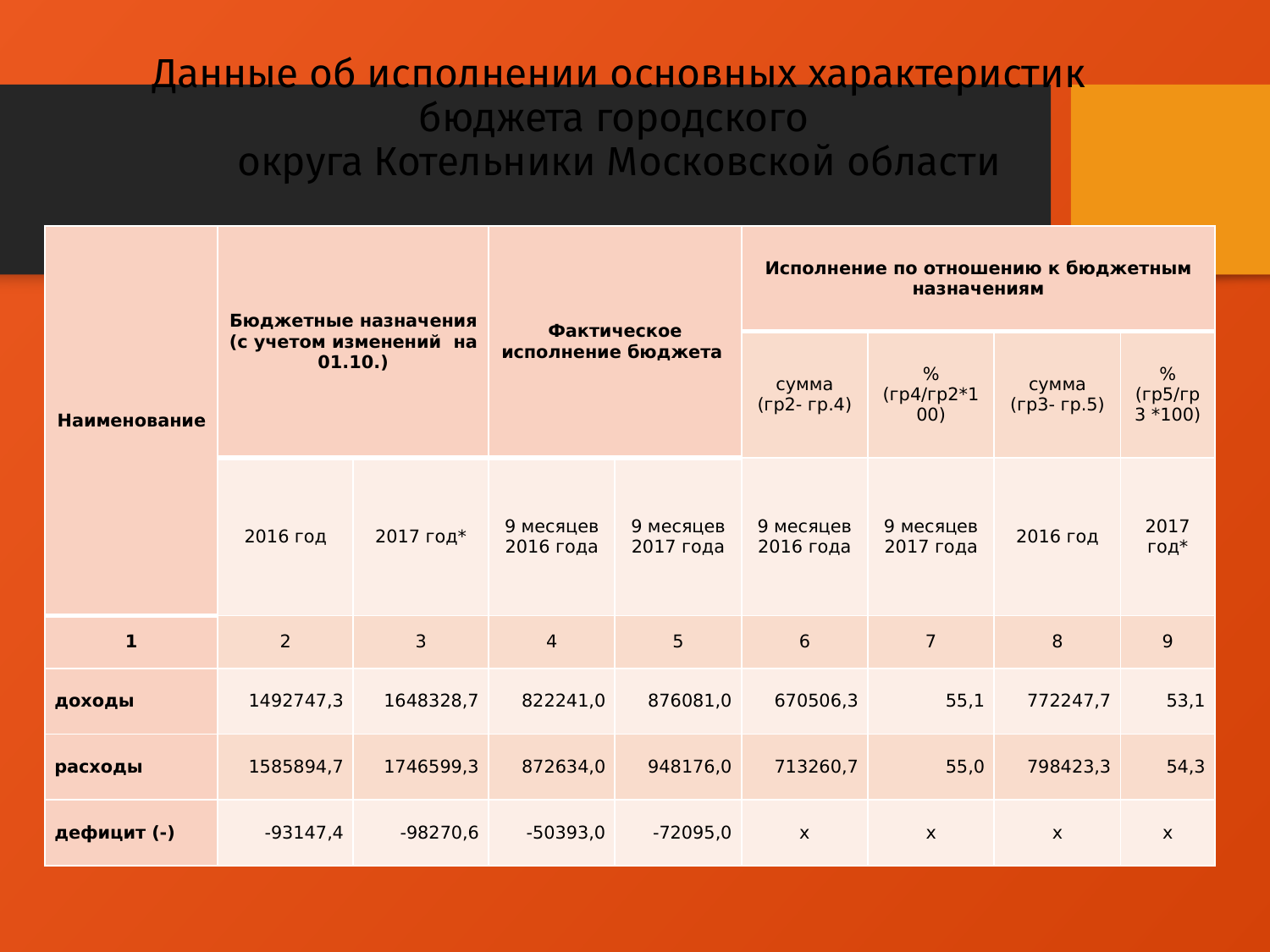

# Данные об исполнении основных характеристик бюджета городского округа Котельники Московской области
| Наименование | Бюджетные назначения (с учетом изменений на 01.10.) |  | Фактическое исполнение бюджета |  | Исполнение по отношению к бюджетным назначениям |  |  |  |
| --- | --- | --- | --- | --- | --- | --- | --- | --- |
|  |  |  |  |  | сумма (гр2- гр.4) | % (гр4/гр2\*100) | сумма (гр3- гр.5) | % (гр5/гр3 \*100) |
|  | 2016 год | 2017 год\* | 9 месяцев 2016 года | 9 месяцев 2017 года | 9 месяцев 2016 года | 9 месяцев 2017 года | 2016 год | 2017 год\* |
| 1 | 2 | 3 | 4 | 5 | 6 | 7 | 8 | 9 |
| доходы | 1492747,3 | 1648328,7 | 822241,0 | 876081,0 | 670506,3 | 55,1 | 772247,7 | 53,1 |
| расходы | 1585894,7 | 1746599,3 | 872634,0 | 948176,0 | 713260,7 | 55,0 | 798423,3 | 54,3 |
| дефицит (-) | -93147,4 | -98270,6 | -50393,0 | -72095,0 | х | х | х | х |